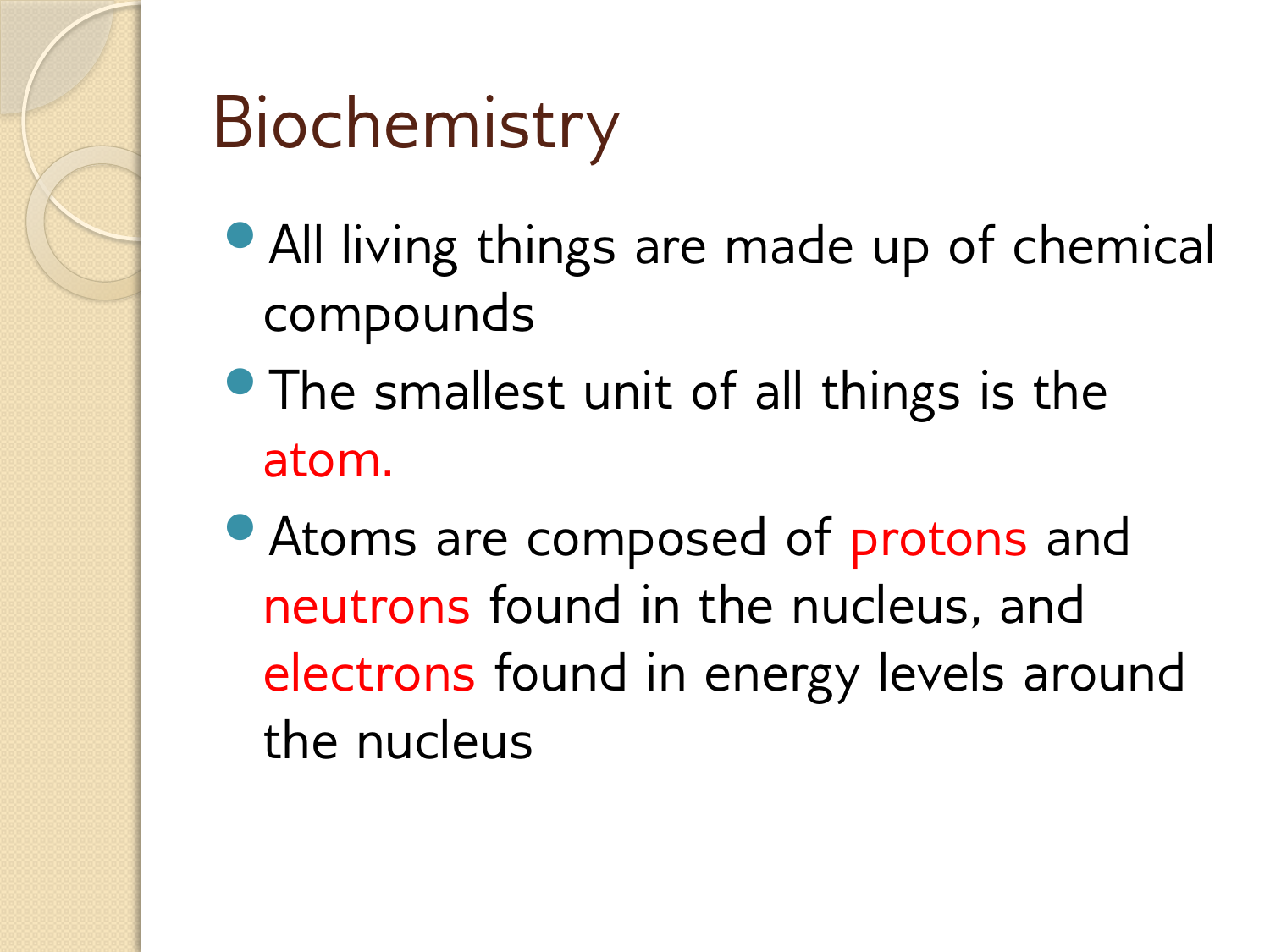

# Biochemistry
All living things are made up of chemical compounds
The smallest unit of all things is the atom.
Atoms are composed of protons and neutrons found in the nucleus, and electrons found in energy levels around the nucleus